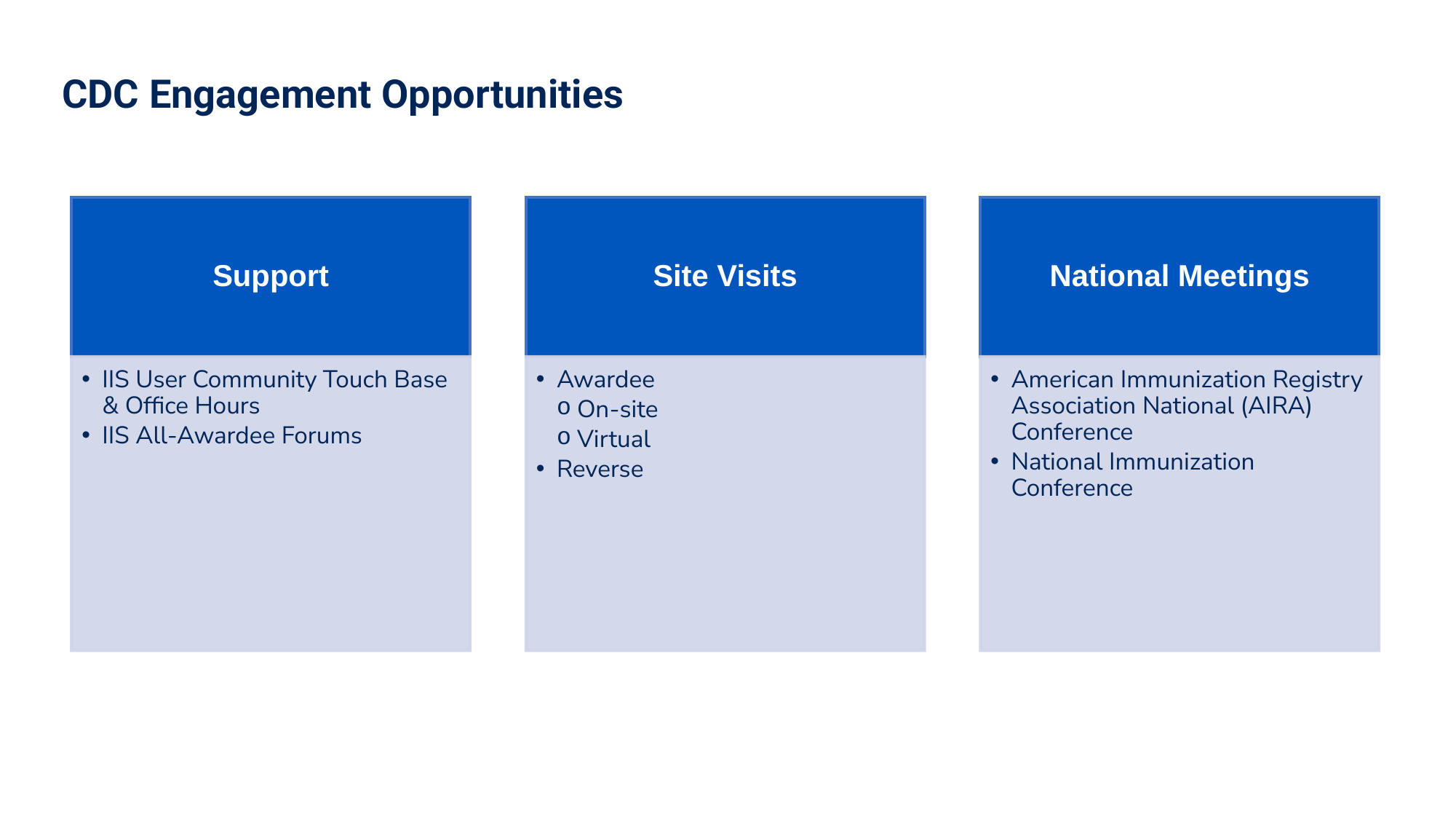

# CDC Engagement Opportunities
Support
IIS User Community Touch Base & Office Hours
IIS All-Awardee Forums
Site Visits
Awardee
On-site
Virtual
Reverse
National Meetings
American Immunization Registry Association National (AIRA) Conference
National Immunization Conference